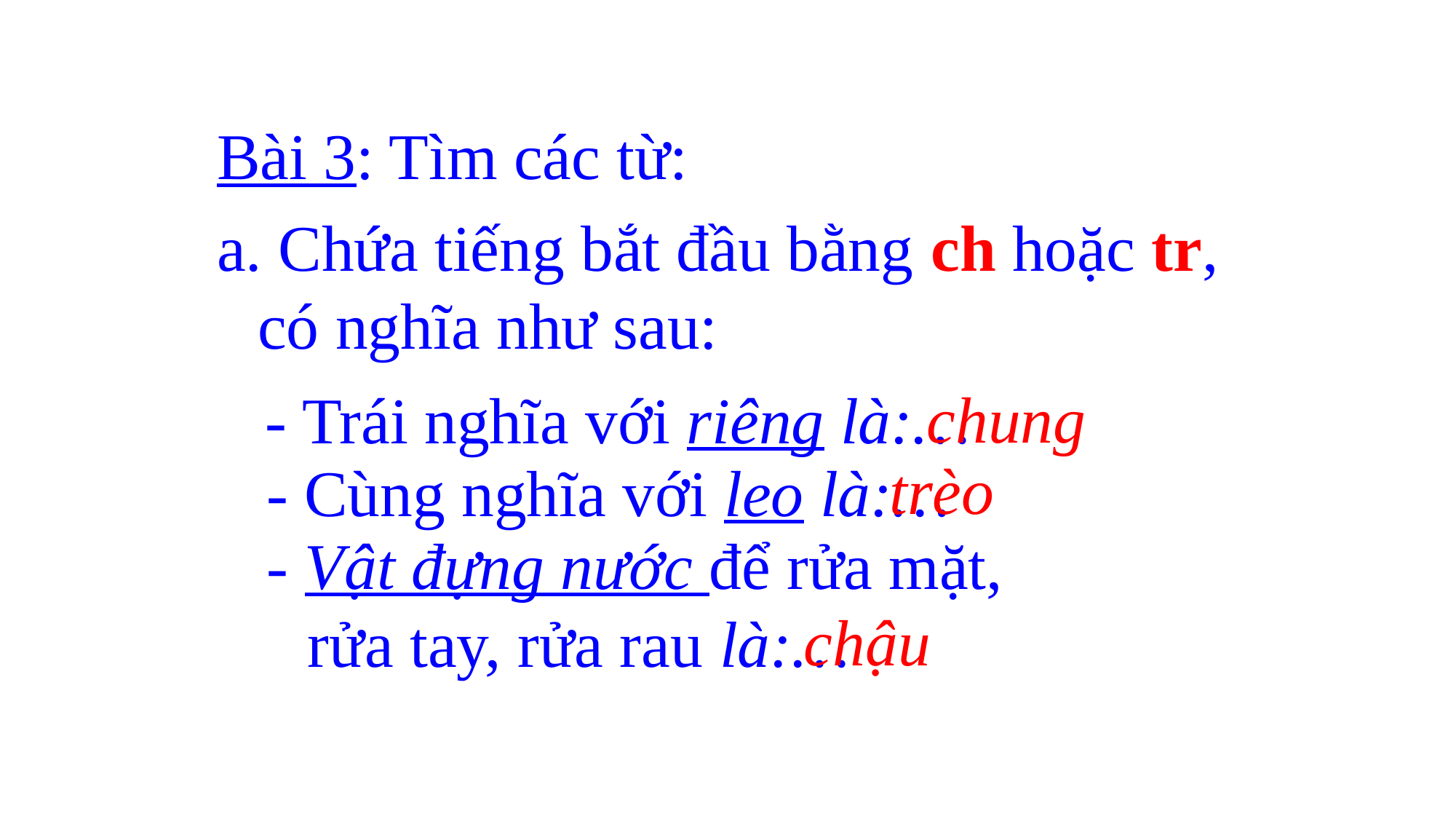

Bài 3: Tìm các từ:
a. Chứa tiếng bắt đầu bằng ch hoặc tr, có nghĩa như sau:
 chung
- Trái nghĩa với riêng là:…
trèo
- Cùng nghĩa với leo là:…
- Vật đựng nước để rửa mặt, rửa tay, rửa rau là:…
chậu